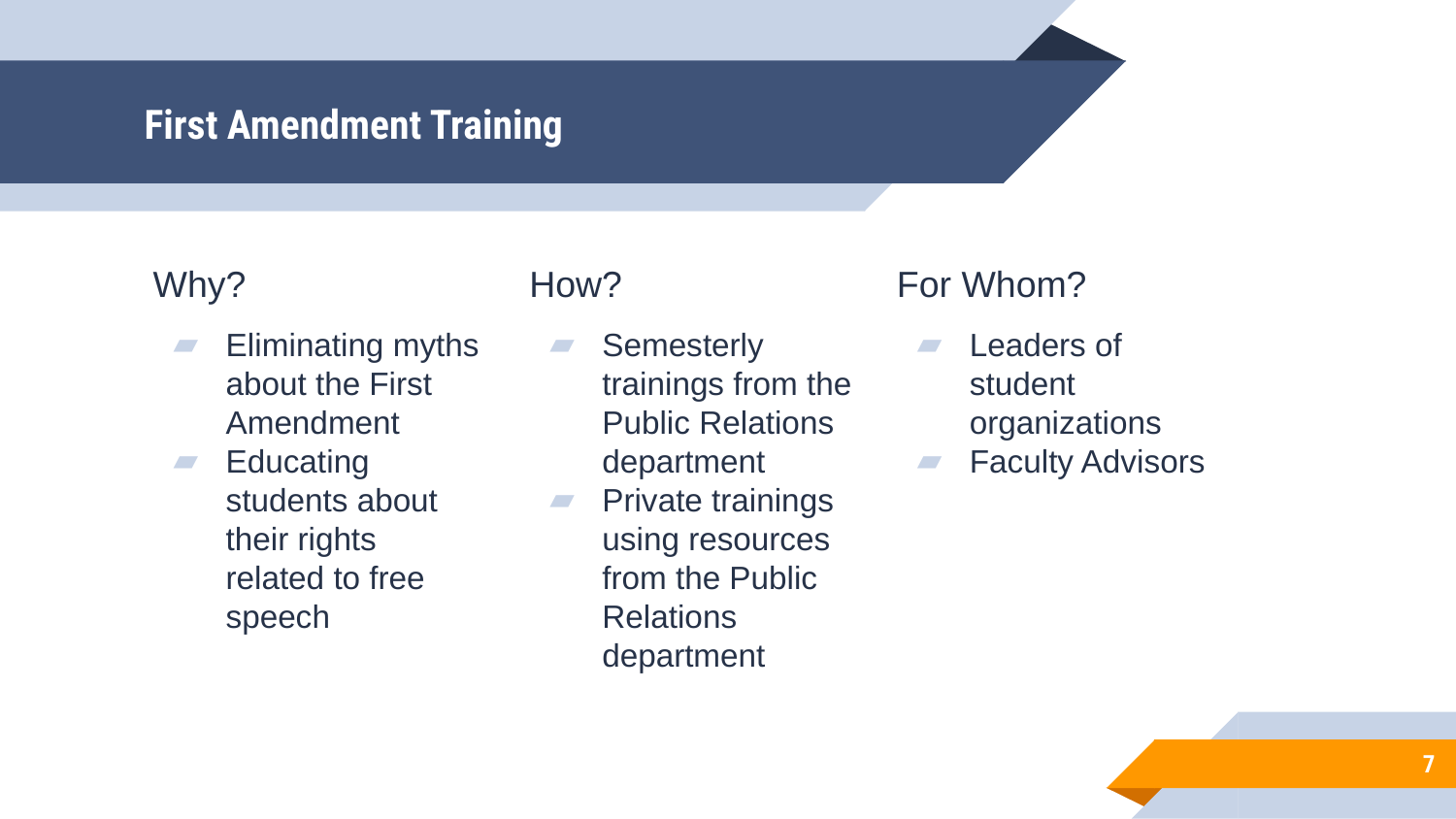

# First Amendment Training
Why?
Eliminating myths about the First Amendment
Educating students about their rights related to free speech
How?
Semesterly trainings from the Public Relations department
Private trainings using resources from the Public Relations department
For Whom?
Leaders of student organizations
Faculty Advisors

7